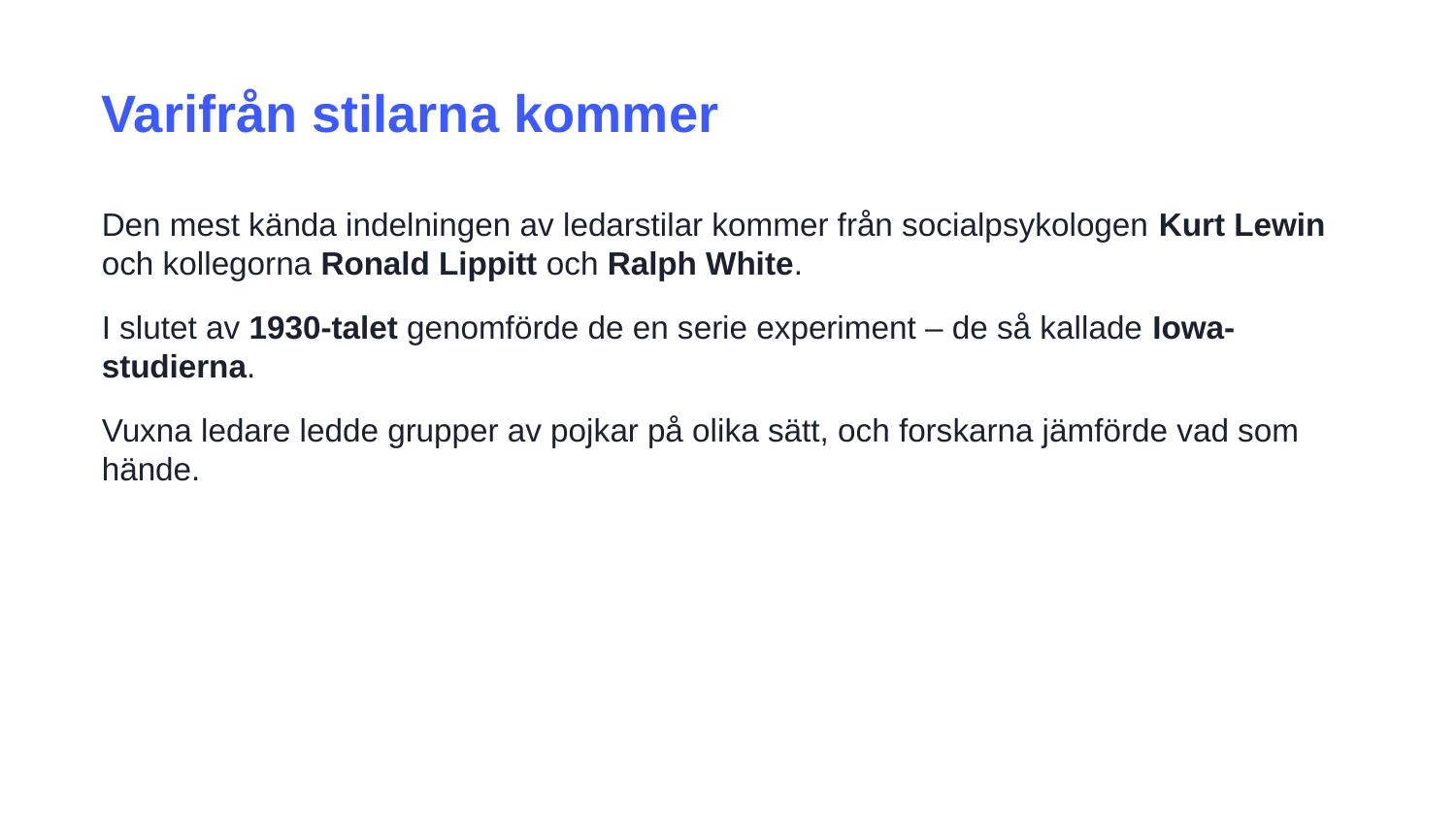

Varifrån stilarna kommer
Den mest kända indelningen av ledarstilar kommer från socialpsykologen Kurt Lewin och kollegorna Ronald Lippitt och Ralph White.
I slutet av 1930-talet genomförde de en serie experiment – de så kallade Iowa-studierna.
Vuxna ledare ledde grupper av pojkar på olika sätt, och forskarna jämförde vad som hände.